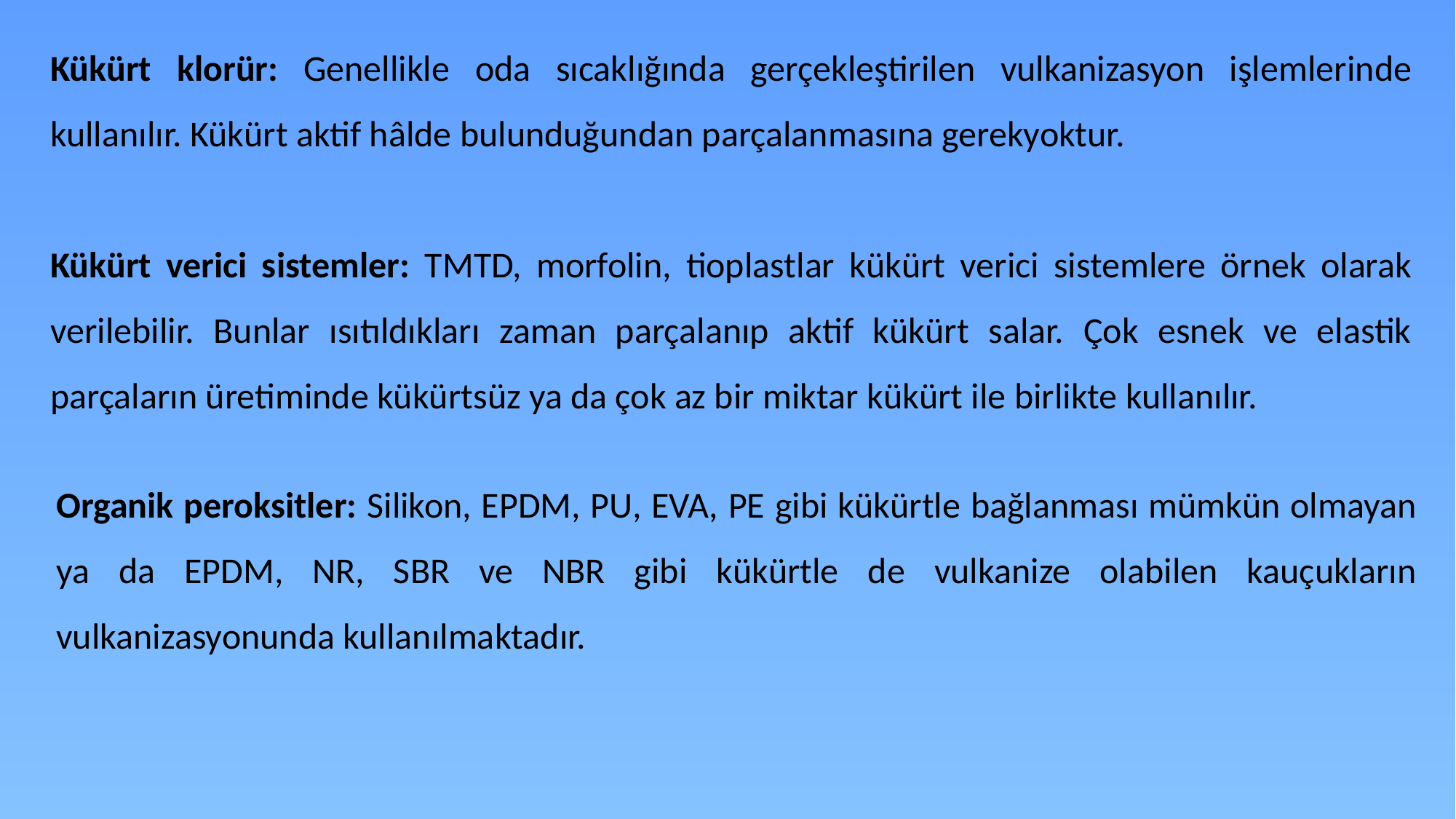

Kükürt klorür: Genellikle oda sıcaklığında gerçekleştirilen vulkanizasyon işlemlerinde kullanılır. Kükürt aktif hâlde bulunduğundan parçalanmasına gerekyoktur.

Kükürt verici sistemler: TMTD, morfolin, tioplastlar kükürt verici sistemlere örnek olarak verilebilir. Bunlar ısıtıldıkları zaman parçalanıp aktif kükürt salar. Çok esnek ve elastik parçaların üretiminde kükürtsüz ya da çok az bir miktar kükürt ile birlikte kullanılır.
Organik peroksitler: Silikon, EPDM, PU, EVA, PE gibi kükürtle bağlanması mümkün olmayan ya da EPDM, NR, SBR ve NBR gibi kükürtle de vulkanize olabilen kauçukların vulkanizasyonunda kullanılmaktadır.